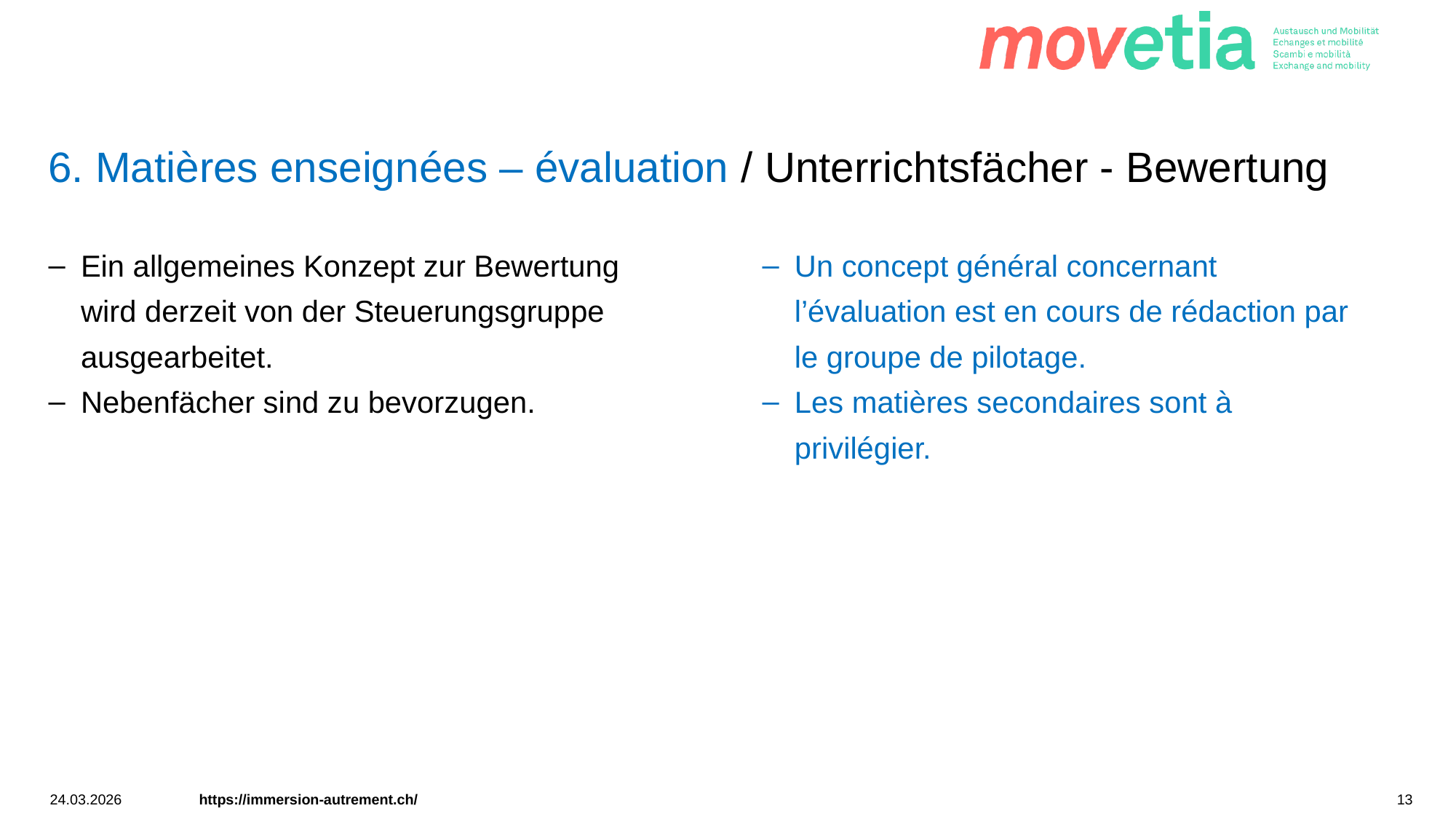

# 6. Matières enseignées – évaluation / Unterrichtsfächer - Bewertung
Ein allgemeines Konzept zur Bewertung wird derzeit von der Steuerungsgruppe ausgearbeitet.
Nebenfächer sind zu bevorzugen.

Un concept général concernant l’évaluation est en cours de rédaction par le groupe de pilotage.
Les matières secondaires sont à privilégier.
24.03.2026
https://immersion-autrement.ch/
13